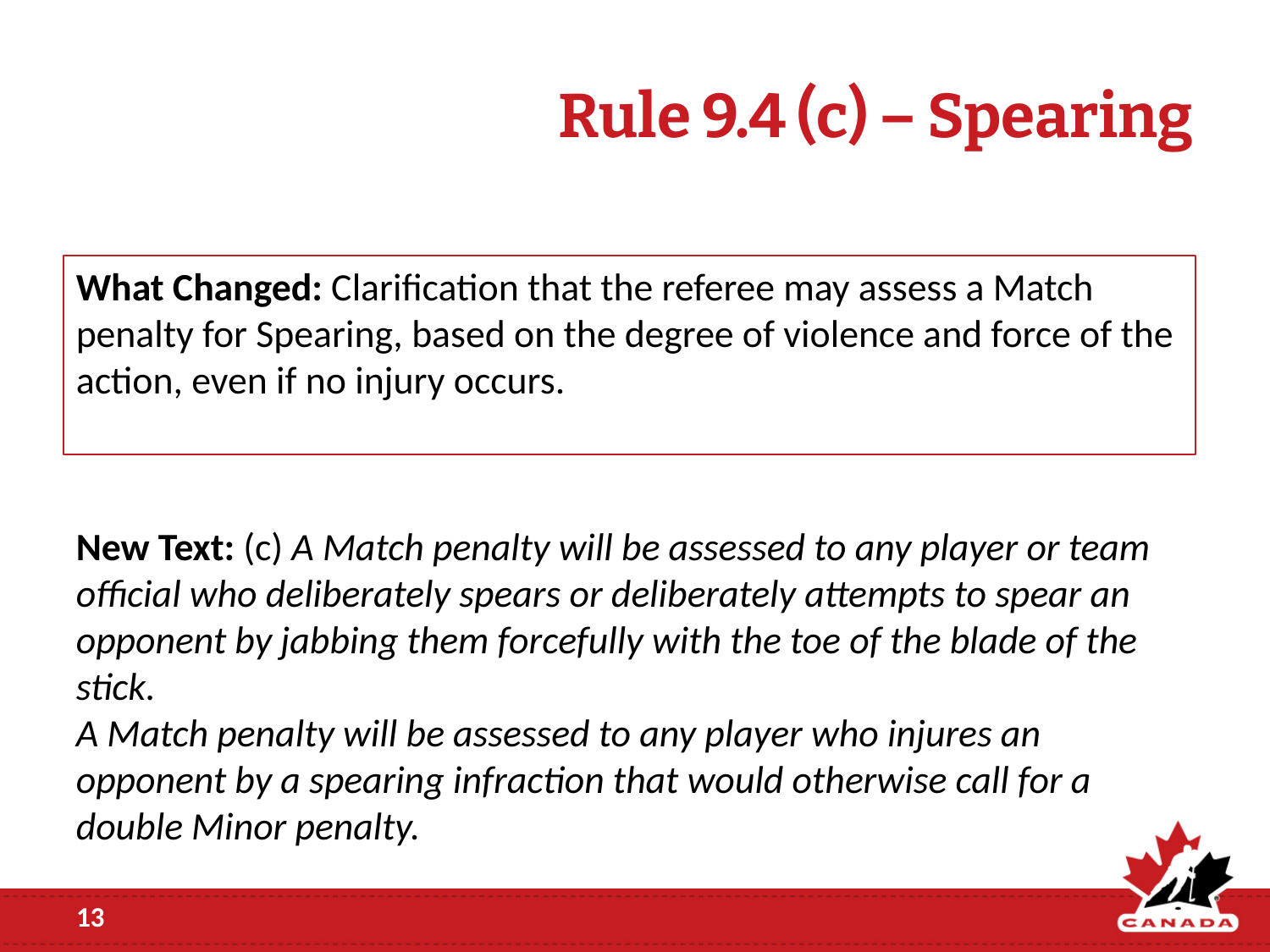

# Rule 9.4 (c) – Spearing
What Changed: Clarification that the referee may assess a Match penalty for Spearing, based on the degree of violence and force of the action, even if no injury occurs.

New Text: (c) A Match penalty will be assessed to any player or team official who deliberately spears or deliberately attempts to spear an opponent by jabbing them forcefully with the toe of the blade of the stick.
A Match penalty will be assessed to any player who injures an opponent by a spearing infraction that would otherwise call for a double Minor penalty.
13